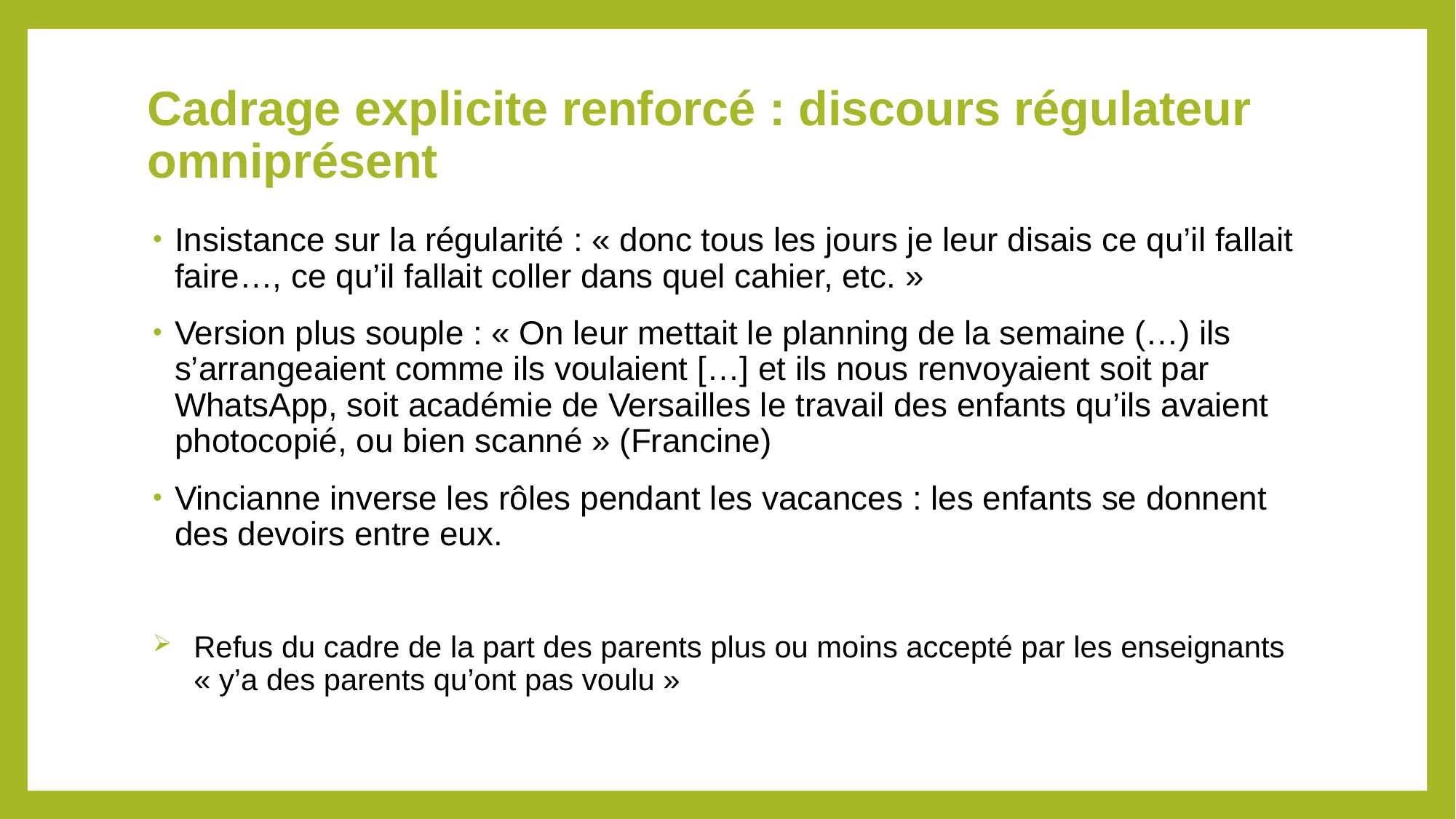

# Cadrage explicite renforcé : discours régulateur omniprésent
Insistance sur la régularité : « donc tous les jours je leur disais ce qu’il fallait faire…, ce qu’il fallait coller dans quel cahier, etc. »
Version plus souple : « On leur mettait le planning de la semaine (…) ils s’arrangeaient comme ils voulaient […] et ils nous renvoyaient soit par WhatsApp, soit académie de Versailles le travail des enfants qu’ils avaient photocopié, ou bien scanné » (Francine)
Vincianne inverse les rôles pendant les vacances : les enfants se donnent des devoirs entre eux.

Refus du cadre de la part des parents plus ou moins accepté par les enseignants « y’a des parents qu’ont pas voulu »